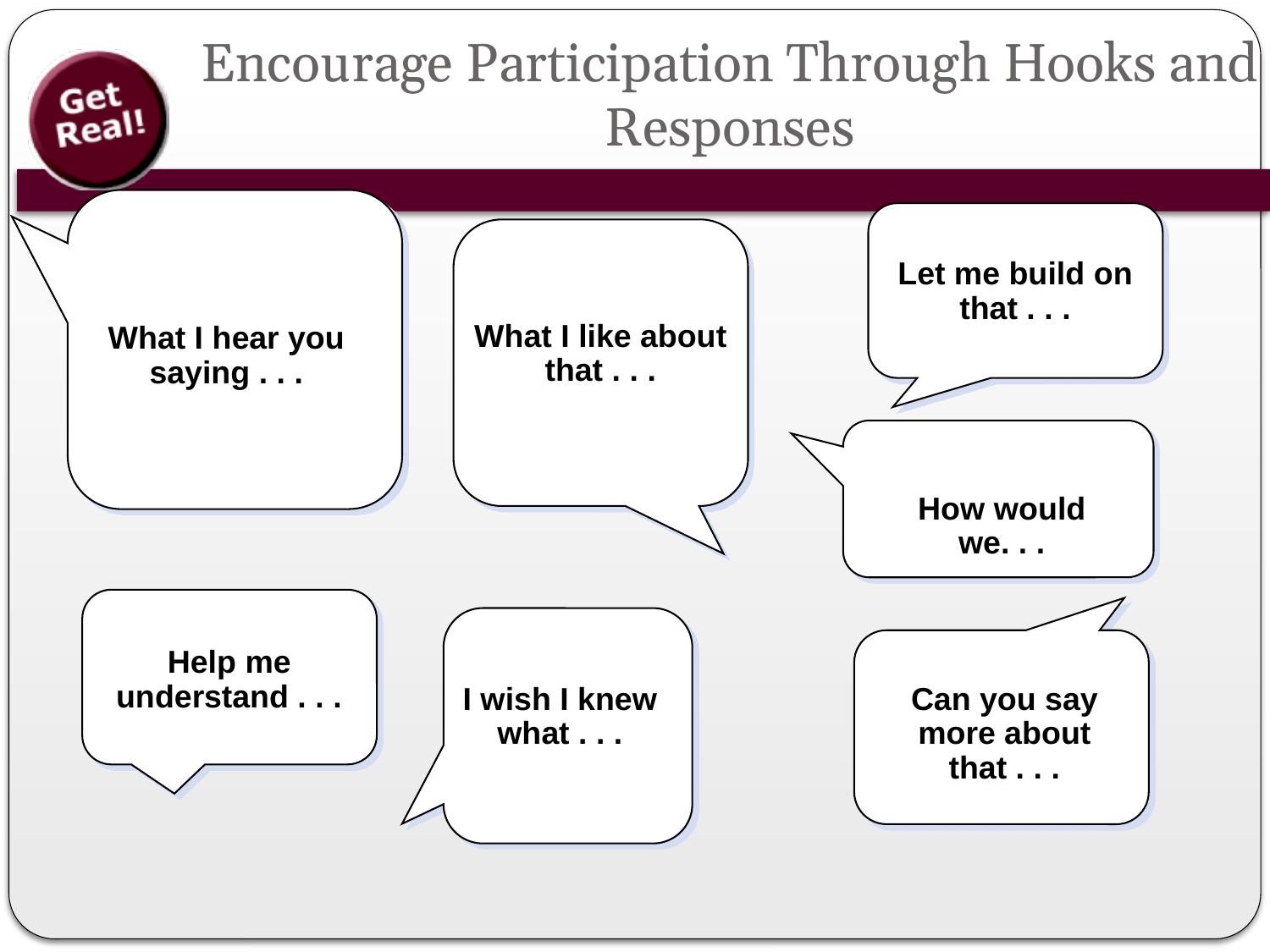

# Encourage Participation Through Hooks and Responses

Let me build on that . . .
What I like about that . . .
What I hear you saying . . .

How would
we. . .

Help me understand . . .
I wish I knew what . . .
Can you say more about that . . .